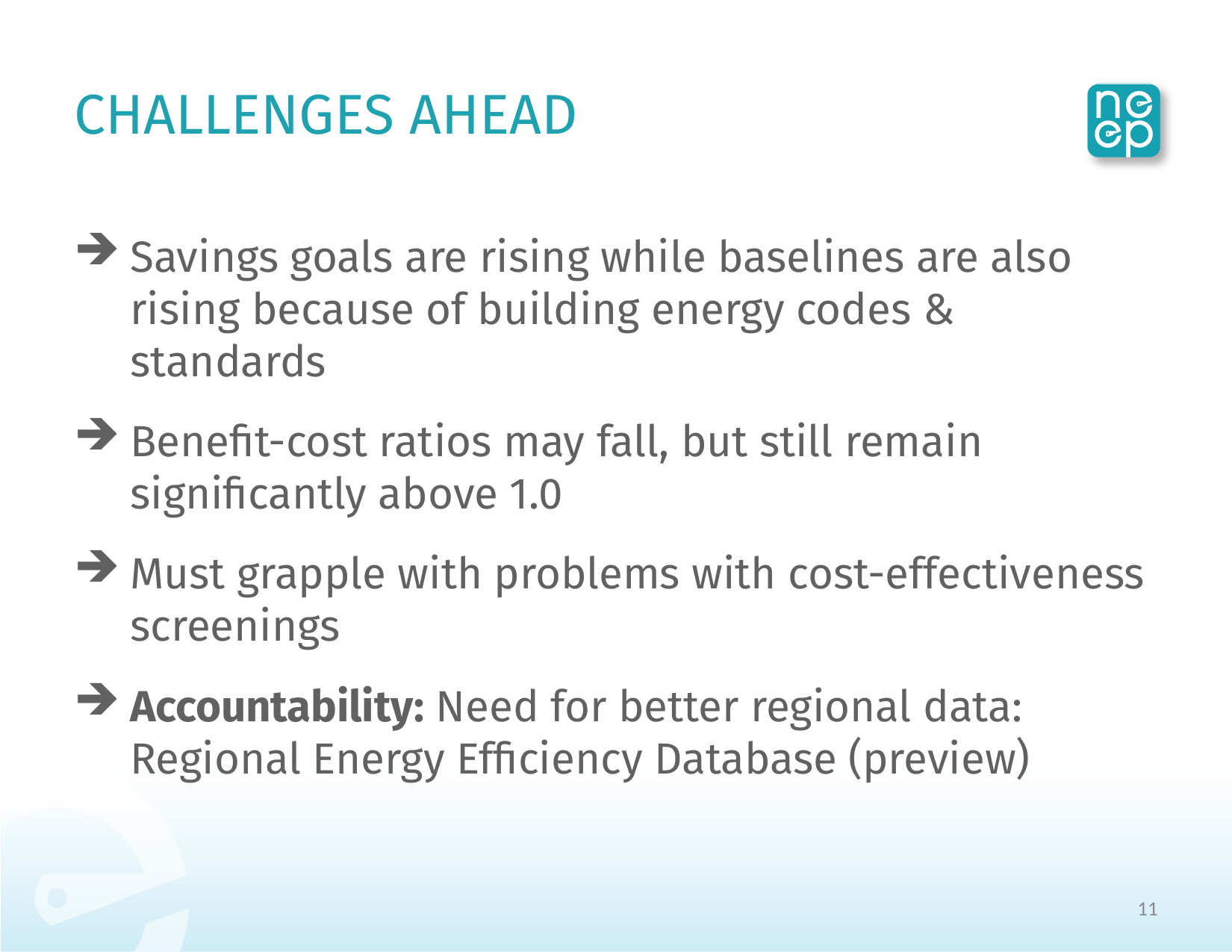

# CHALLENGES AHEAD
Savings goals are rising while baselines are also rising because of building energy codes & standards
Benefit-cost ratios may fall, but still remain significantly above 1.0
Must grapple with problems with cost-effectiveness screenings
Accountability: Need for better regional data: Regional Energy Efficiency Database (preview)

11